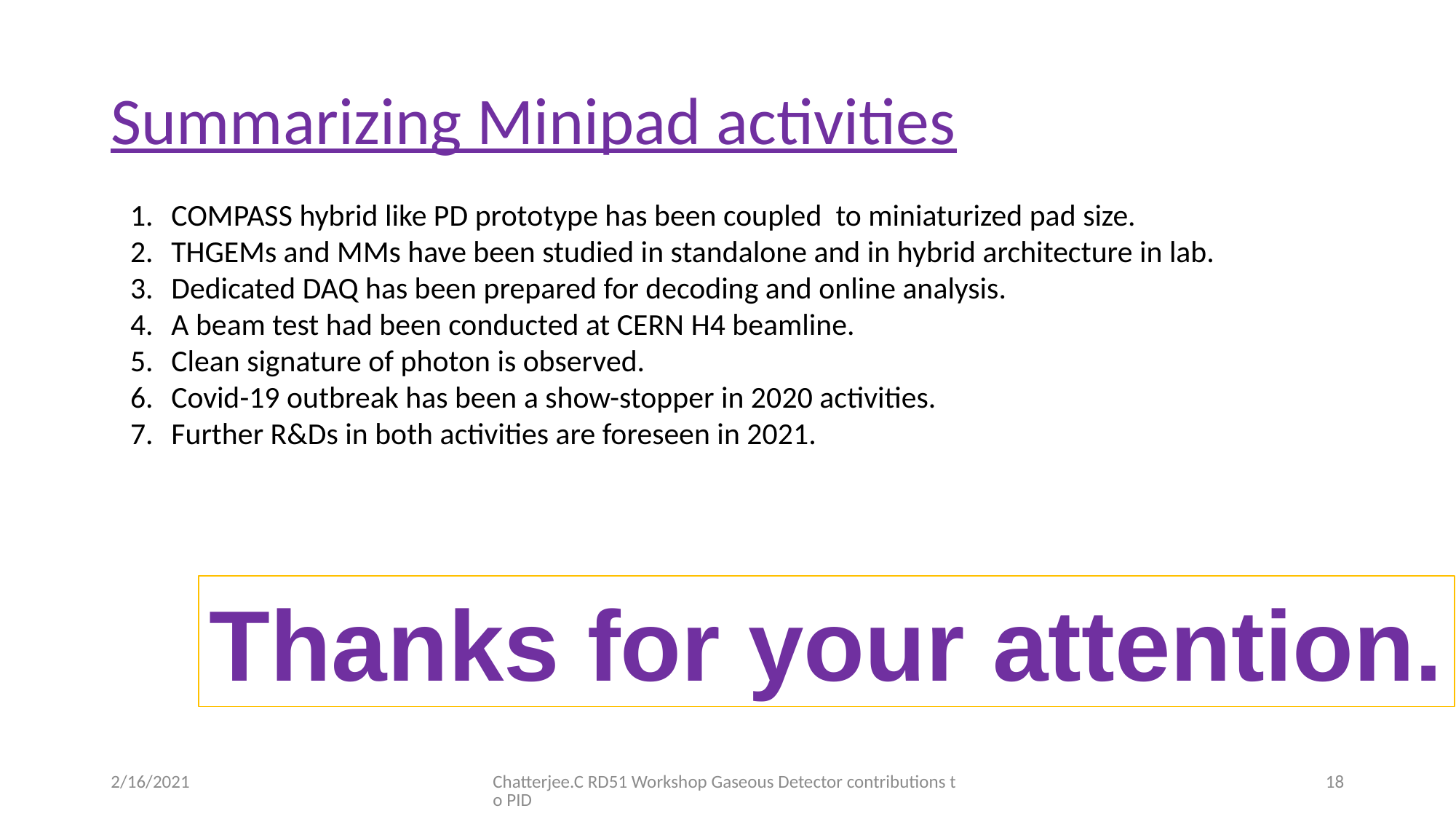

# Summarizing Minipad activities
COMPASS hybrid like PD prototype has been coupled  to miniaturized pad size.
THGEMs and MMs have been studied in standalone and in hybrid architecture in lab.
Dedicated DAQ has been prepared for decoding and online analysis.
A beam test had been conducted at CERN H4 beamline.
Clean signature of photon is observed.
Covid-19 outbreak has been a show-stopper in 2020 activities.
Further R&Ds in both activities are foreseen in 2021.
Thanks for your attention.
2/16/2021
Chatterjee.C RD51 Workshop Gaseous Detector contributions to PID
18